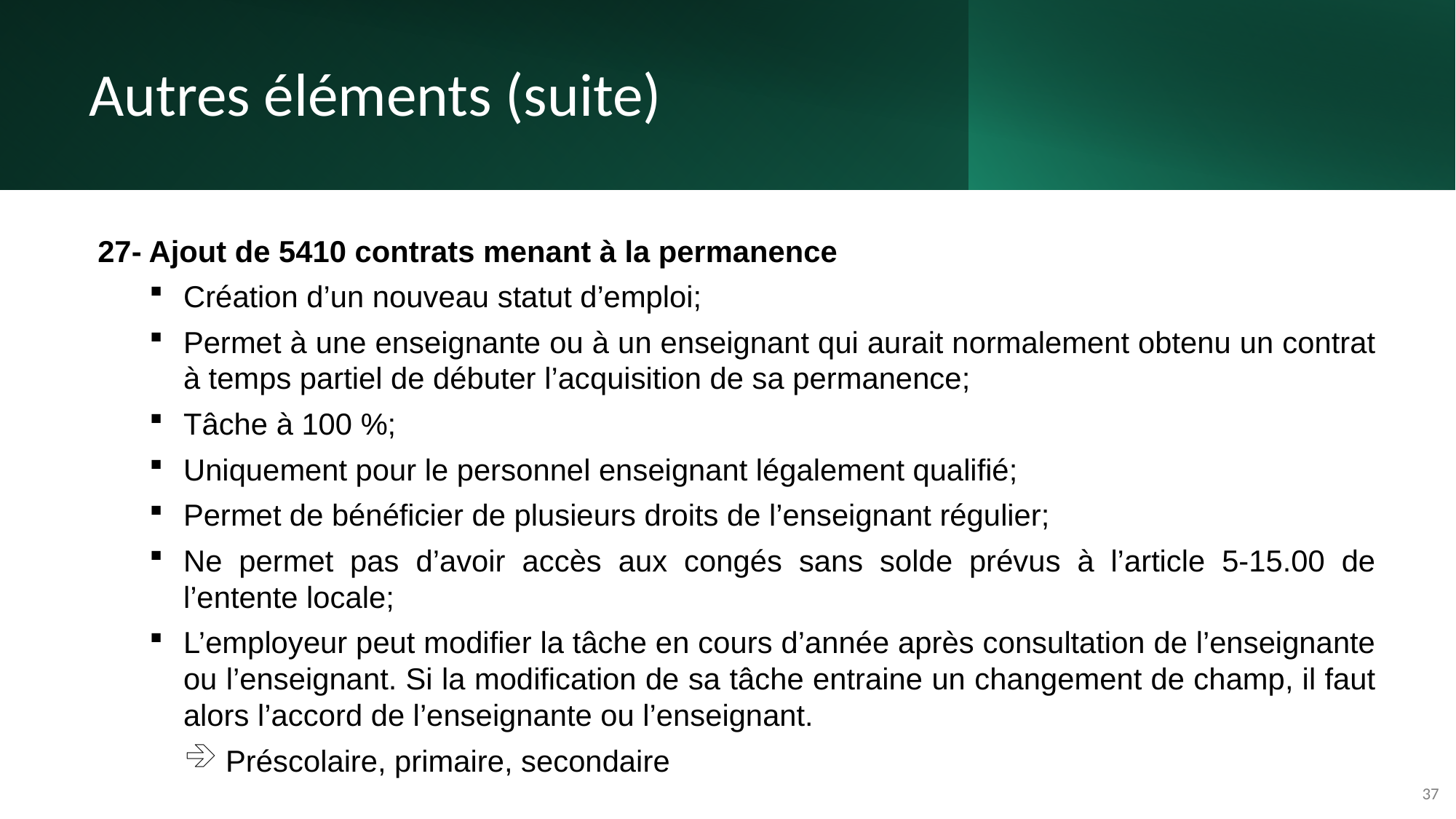

# Autres éléments (suite)
27- Ajout de 5410 contrats menant à la permanence
Création d’un nouveau statut d’emploi;
Permet à une enseignante ou à un enseignant qui aurait normalement obtenu un contrat à temps partiel de débuter l’acquisition de sa permanence;
Tâche à 100 %;
Uniquement pour le personnel enseignant légalement qualifié;
Permet de bénéficier de plusieurs droits de l’enseignant régulier;
Ne permet pas d’avoir accès aux congés sans solde prévus à l’article 5-15.00 de l’entente locale;
L’employeur peut modifier la tâche en cours d’année après consultation de l’enseignante ou l’enseignant. Si la modification de sa tâche entraine un changement de champ, il faut alors l’accord de l’enseignante ou l’enseignant.
Préscolaire, primaire, secondaire
37